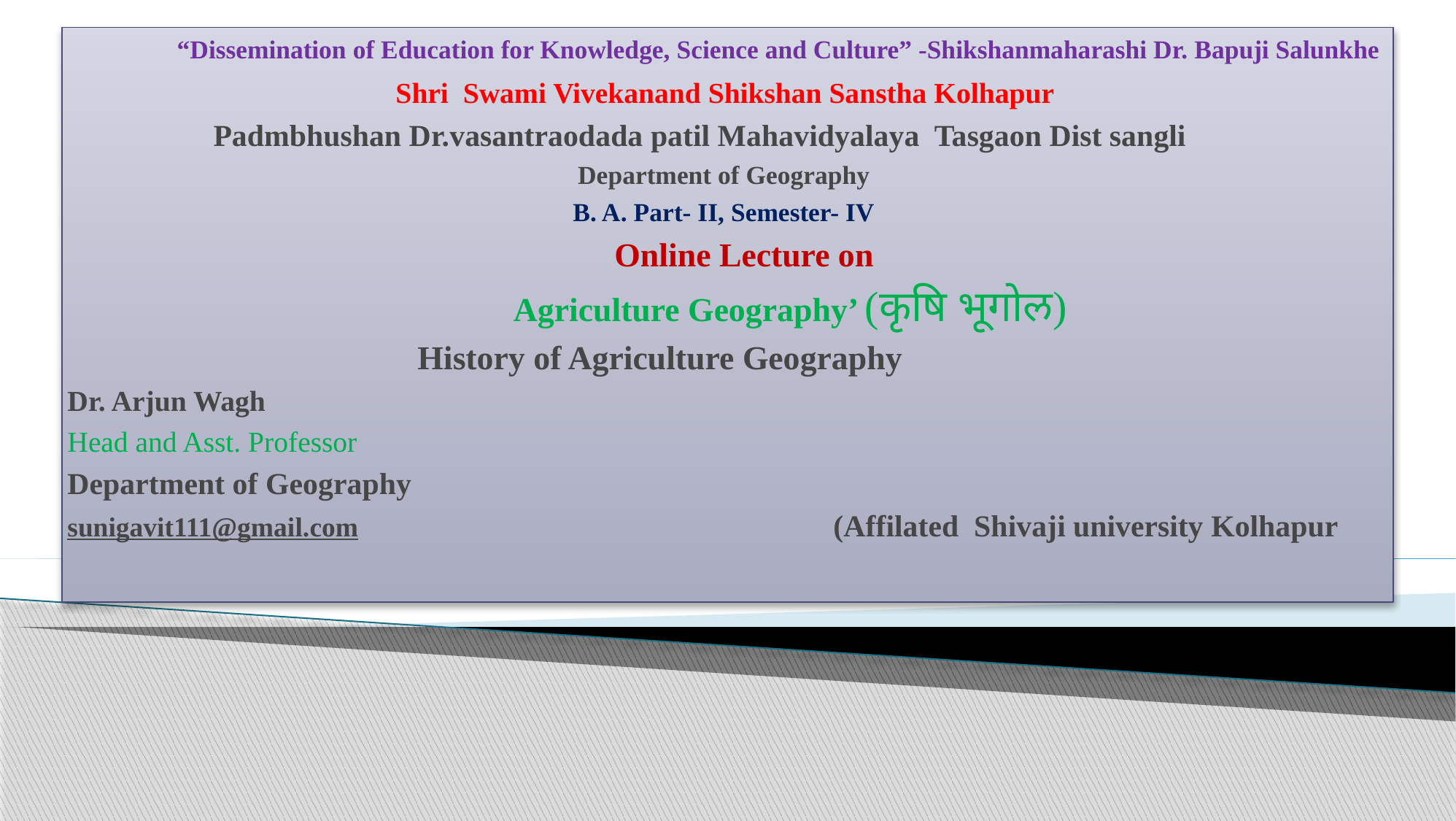

“Dissemination of Education for Knowledge, Science and Culture” -Shikshanmaharashi Dr. Bapuji Salunkhe
			Shri  Swami Vivekanand Shikshan Sanstha Kolhapur
	     Padmbhushan Dr.vasantraodada patil Mahavidyalaya  Tasgaon Dist sangli
Department of Geography
B. A. Part- II, Semester- IV
					Online Lecture on
				 Agriculture Geography’ (कृषि भूगोल)
			   History of Agriculture Geography
Dr. Arjun Wagh
Head and Asst. Professor
Department of Geography
sunigavit111@gmail.com     					(Affilated  Shivaji university Kolhapur